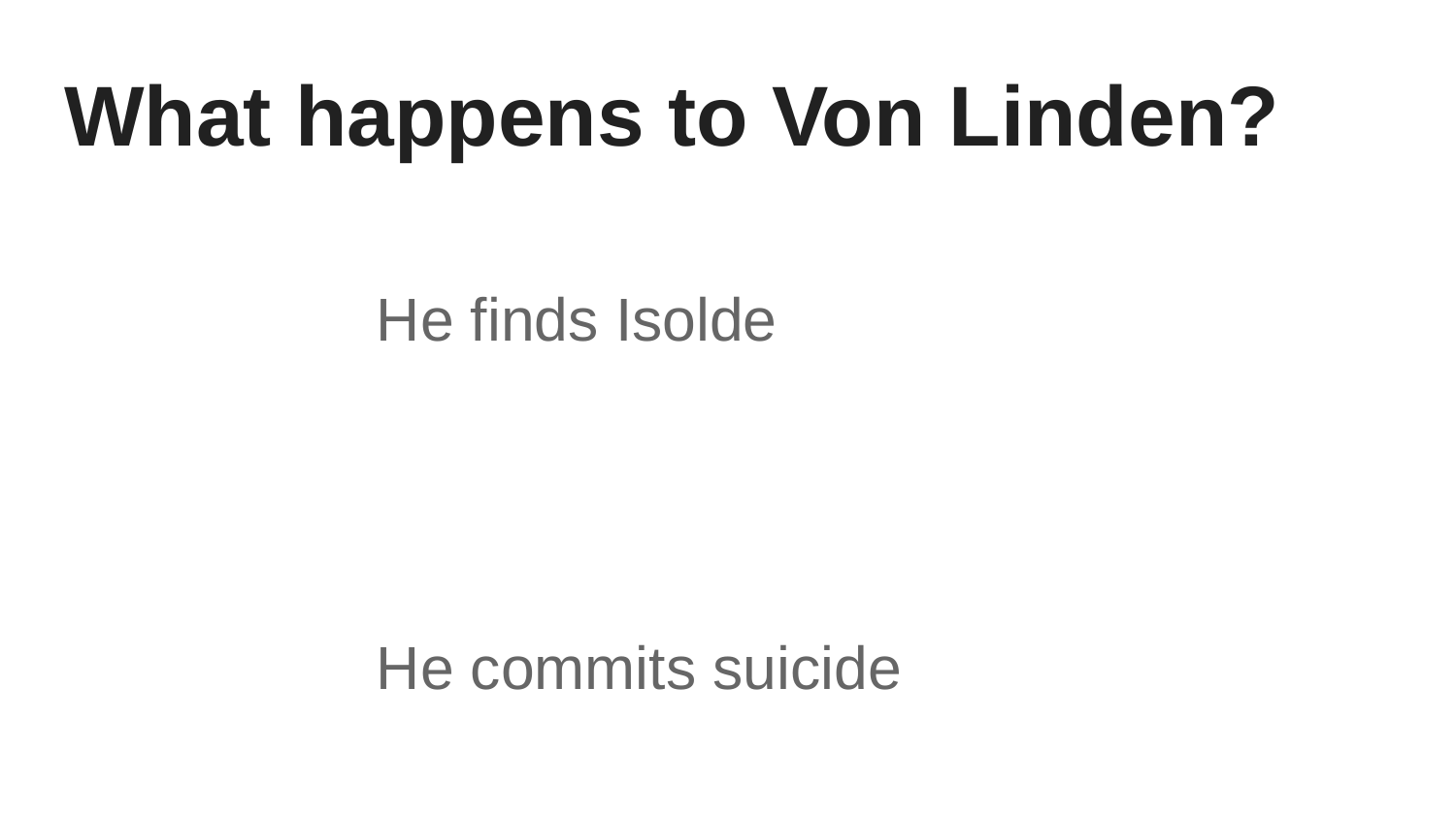

# What happens to Von Linden?
He finds Isolde

He commits suicide